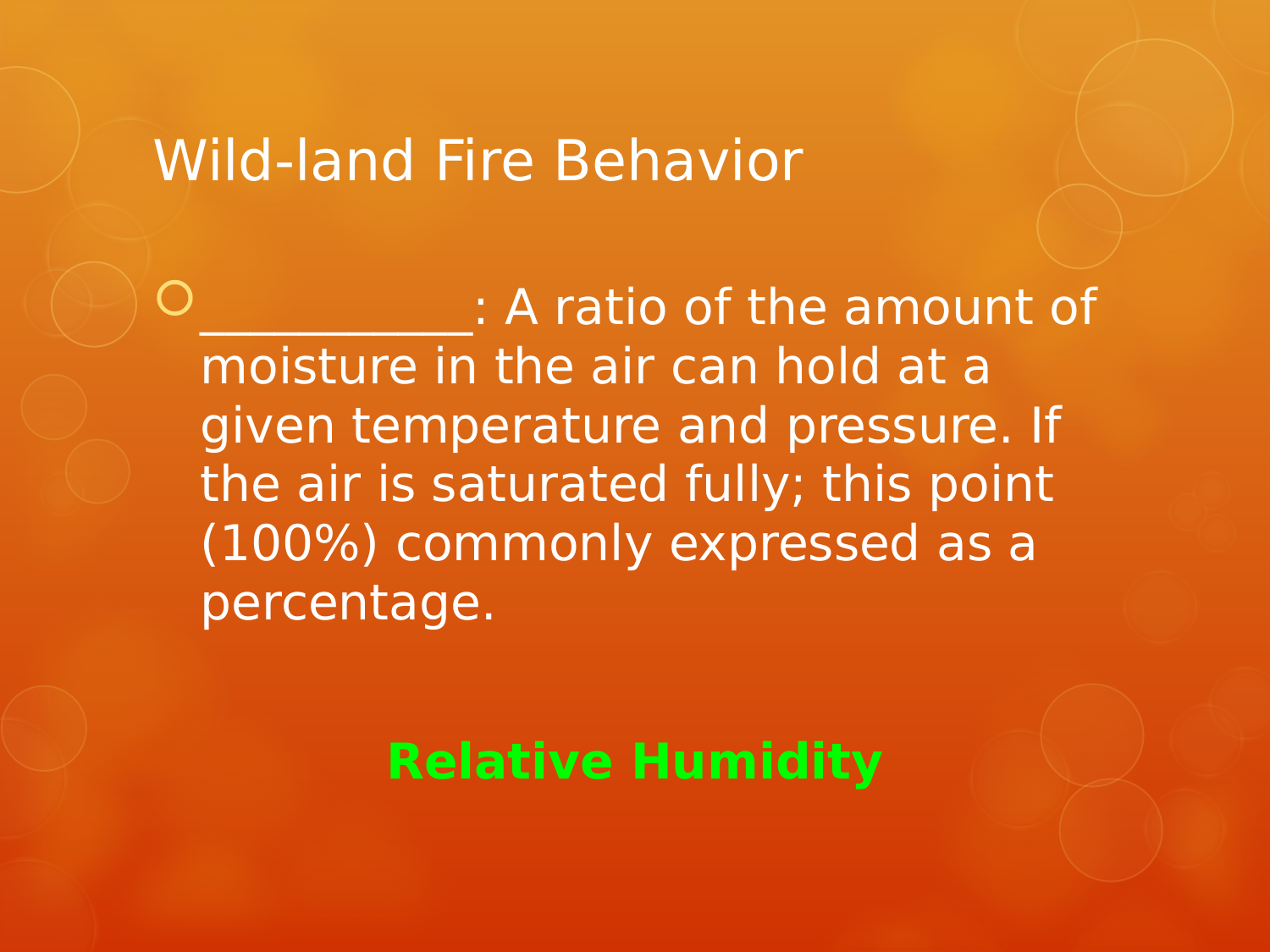

# Wild-land Fire Behavior
___________: A ratio of the amount of moisture in the air can hold at a given temperature and pressure. If the air is saturated fully; this point (100%) commonly expressed as a percentage.

Relative Humidity